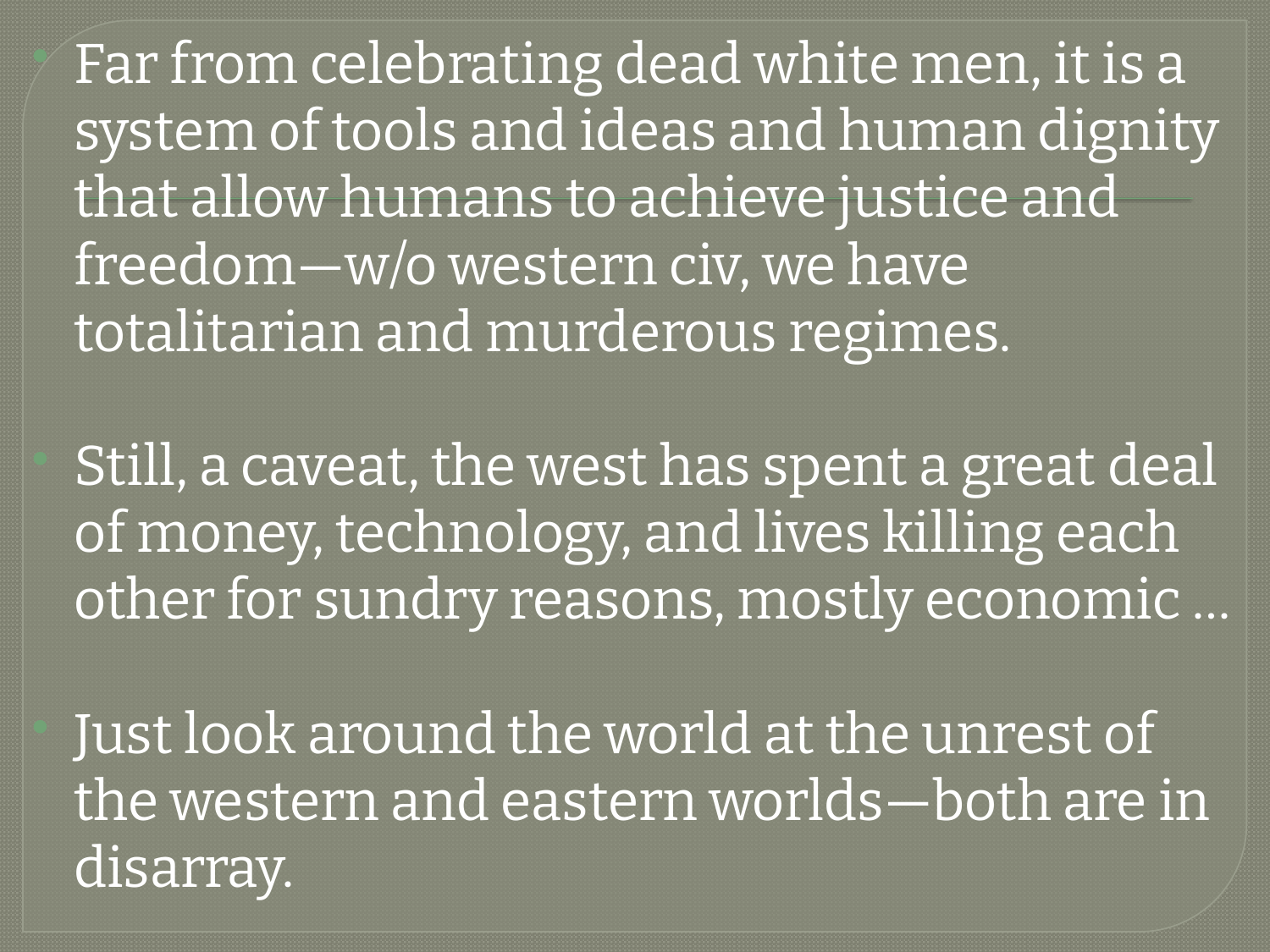

Far from celebrating dead white men, it is a system of tools and ideas and human dignity that allow humans to achieve justice and freedom—w/o western civ, we have totalitarian and murderous regimes.

Still, a caveat, the west has spent a great deal of money, technology, and lives killing each other for sundry reasons, mostly economic …

Just look around the world at the unrest of the western and eastern worlds—both are in disarray.